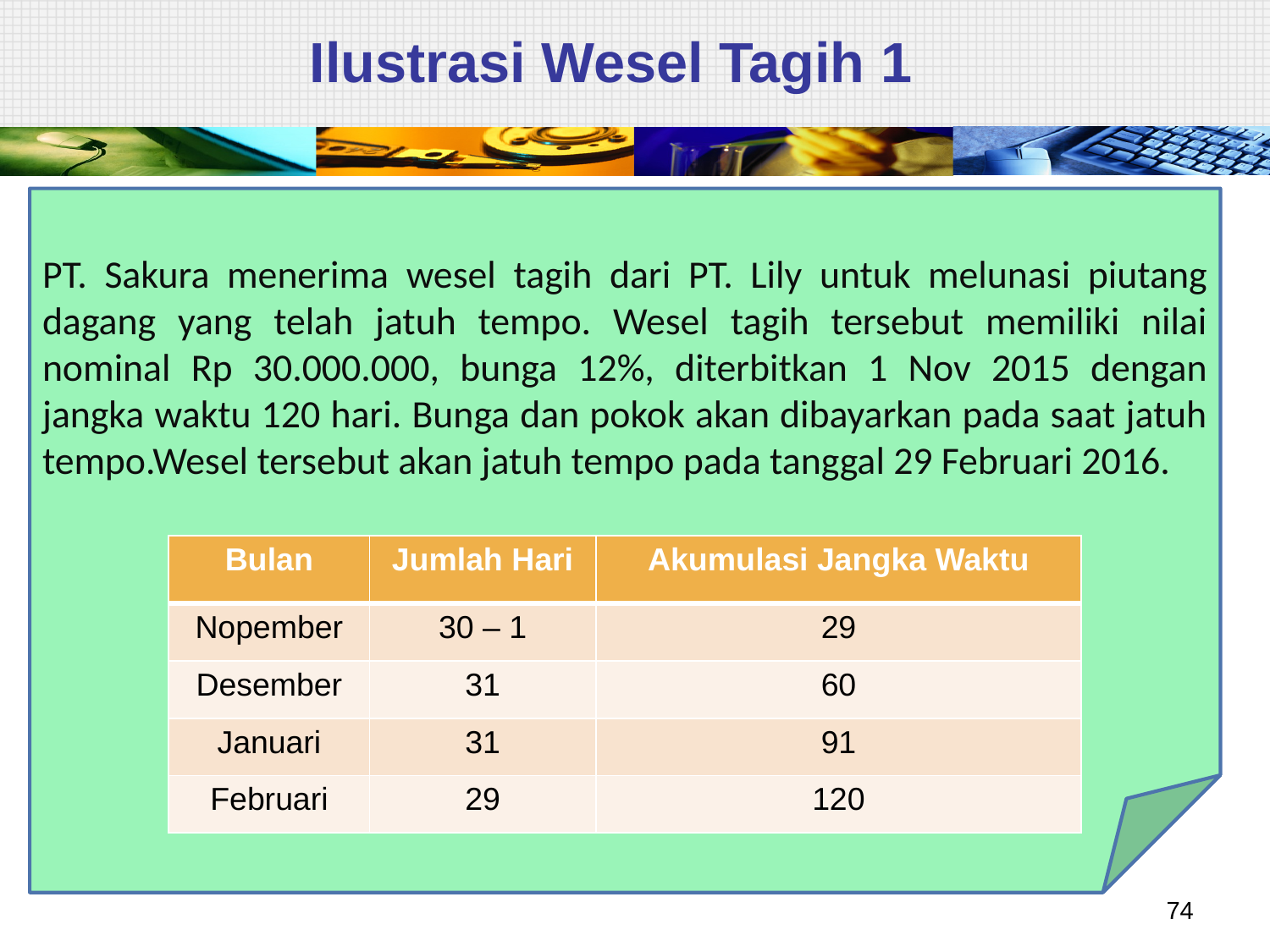

# Ilustrasi Wesel Tagih 1

PT. Sakura menerima wesel tagih dari PT. Lily untuk melunasi piutang dagang yang telah jatuh tempo. Wesel tagih tersebut memiliki nilai nominal Rp 30.000.000, bunga 12%, diterbitkan 1 Nov 2015 dengan jangka waktu 120 hari. Bunga dan pokok akan dibayarkan pada saat jatuh tempo.Wesel tersebut akan jatuh tempo pada tanggal 29 Februari 2016.

| Bulan | Jumlah Hari | Akumulasi Jangka Waktu |
| --- | --- | --- |
| Nopember | 30 – 1 | 29 |
| Desember | 31 | 60 |
| Januari | 31 | 91 |
| Februari | 29 | 120 |
74